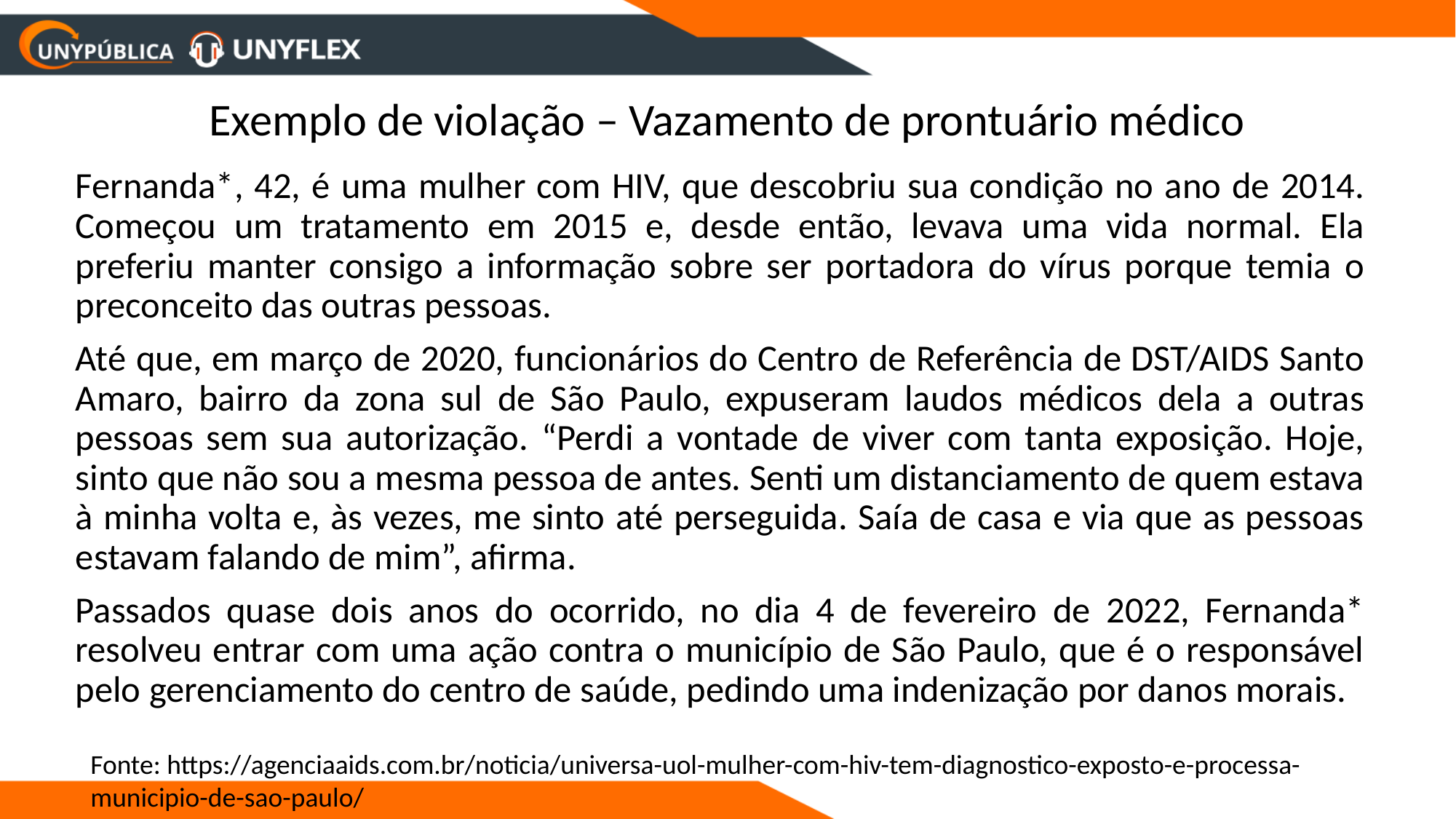

# Exemplo de violação – Vazamento de prontuário médico
	Fernanda*, 42, é uma mulher com HIV, que descobriu sua condição no ano de 2014. Começou um tratamento em 2015 e, desde então, levava uma vida normal. Ela preferiu manter consigo a informação sobre ser portadora do vírus porque temia o preconceito das outras pessoas.
	Até que, em março de 2020, funcionários do Centro de Referência de DST/AIDS Santo Amaro, bairro da zona sul de São Paulo, expuseram laudos médicos dela a outras pessoas sem sua autorização. “Perdi a vontade de viver com tanta exposição. Hoje, sinto que não sou a mesma pessoa de antes. Senti um distanciamento de quem estava à minha volta e, às vezes, me sinto até perseguida. Saía de casa e via que as pessoas estavam falando de mim”, afirma.
	Passados quase dois anos do ocorrido, no dia 4 de fevereiro de 2022, Fernanda* resolveu entrar com uma ação contra o município de São Paulo, que é o responsável pelo gerenciamento do centro de saúde, pedindo uma indenização por danos morais.

Fonte: https://agenciaaids.com.br/noticia/universa-uol-mulher-com-hiv-tem-diagnostico-exposto-e-processa-municipio-de-sao-paulo/